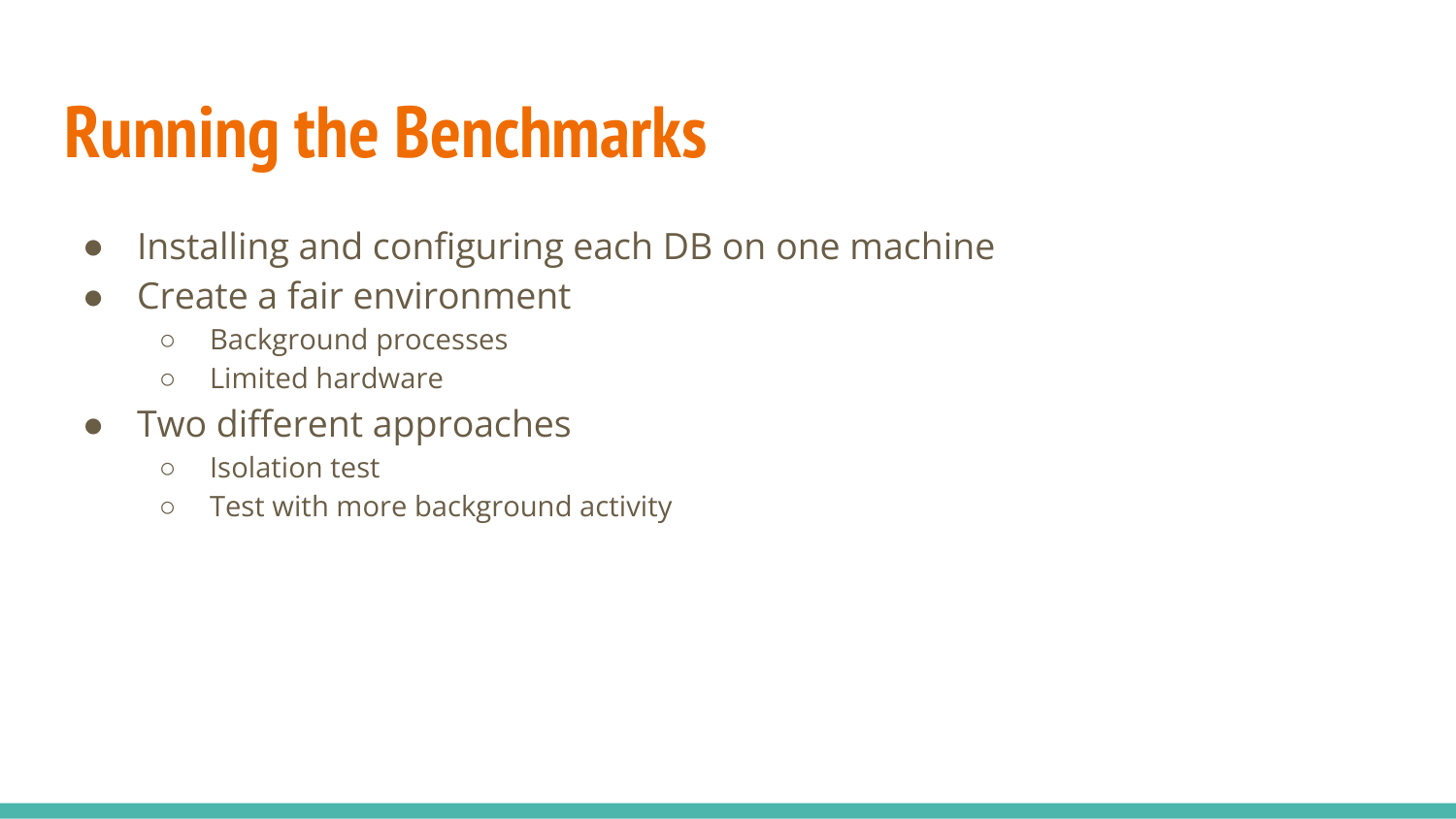

# Running the Benchmarks
Installing and configuring each DB on one machine
Create a fair environment
Background processes
Limited hardware
Two different approaches
Isolation test
Test with more background activity